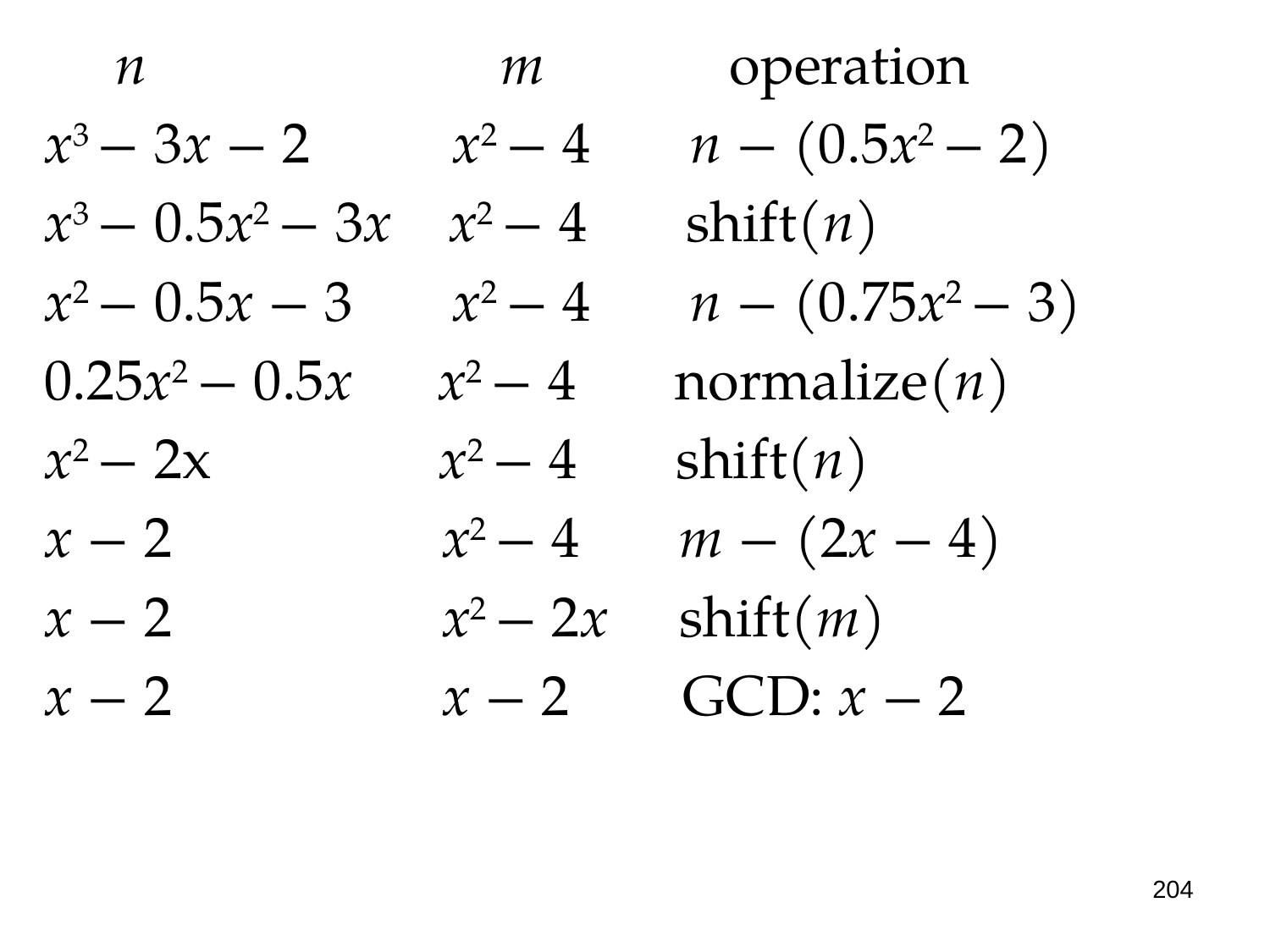

n                         m             operation
x3 − 3x − 2          x2 − 4       n − (0.5x2 − 2)
x3 − 0.5x2 − 3x    x2 − 4       shift(n)
x2 − 0.5x − 3       x2 − 4       n − (0.75x2 − 3)
0.25x2 − 0.5x      x2 − 4       normalize(n)
x2 − 2x                x2 − 4       shift(n)
x − 2                   x2 − 4       m − (2x − 4)
x − 2                   x2 − 2x     shift(m)
x − 2                   x − 2        GCD: x − 2
204